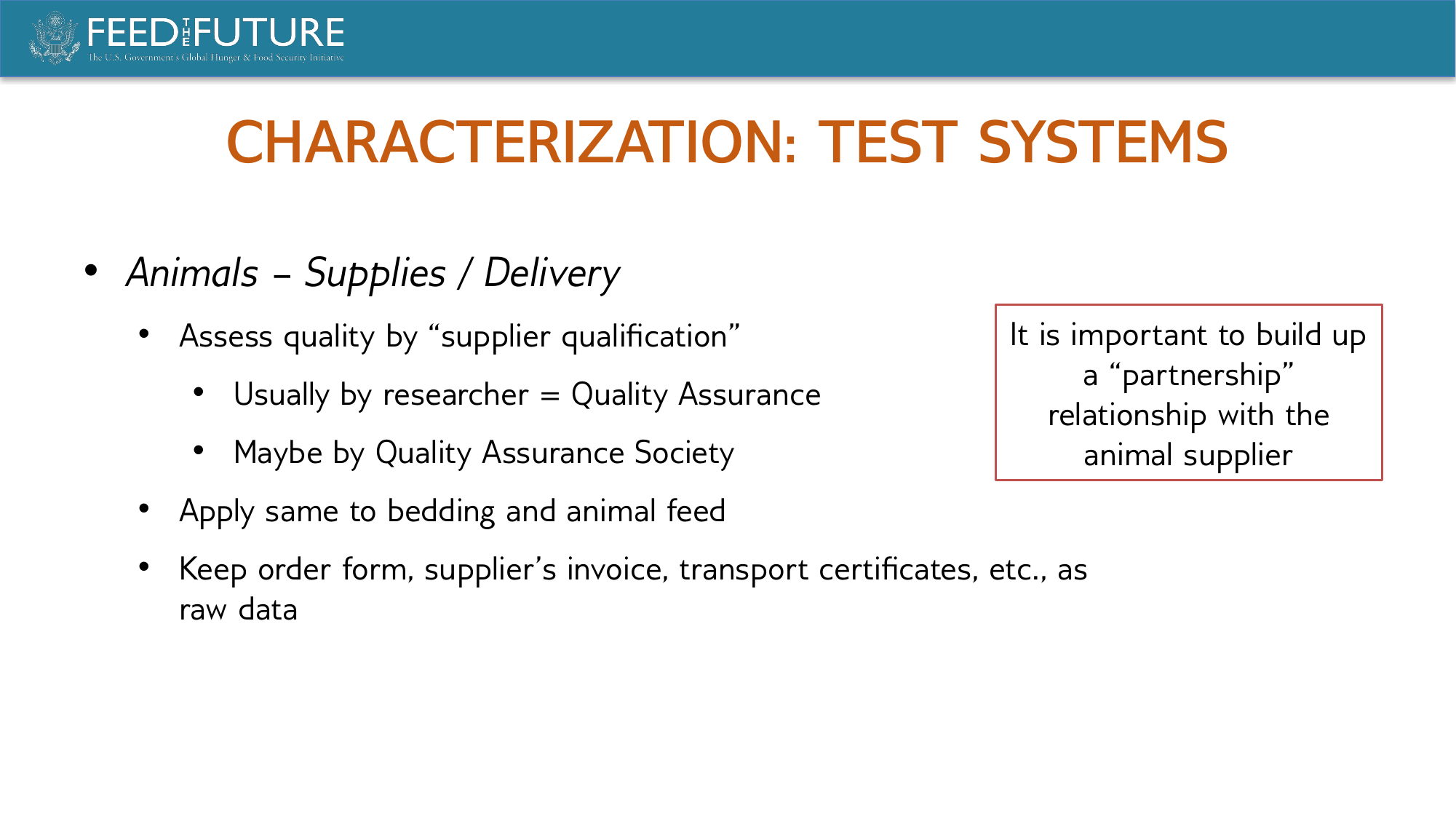

CHARACTERIZATION: TEST SYSTEMS
Animals – Supplies / Delivery
Assess quality by “supplier qualification”
Usually by researcher = Quality Assurance
Maybe by Quality Assurance Society
Apply same to bedding and animal feed
Keep order form, supplier’s invoice, transport certificates, etc., as raw data
It is important to build up a “partnership” relationship with the animal supplier